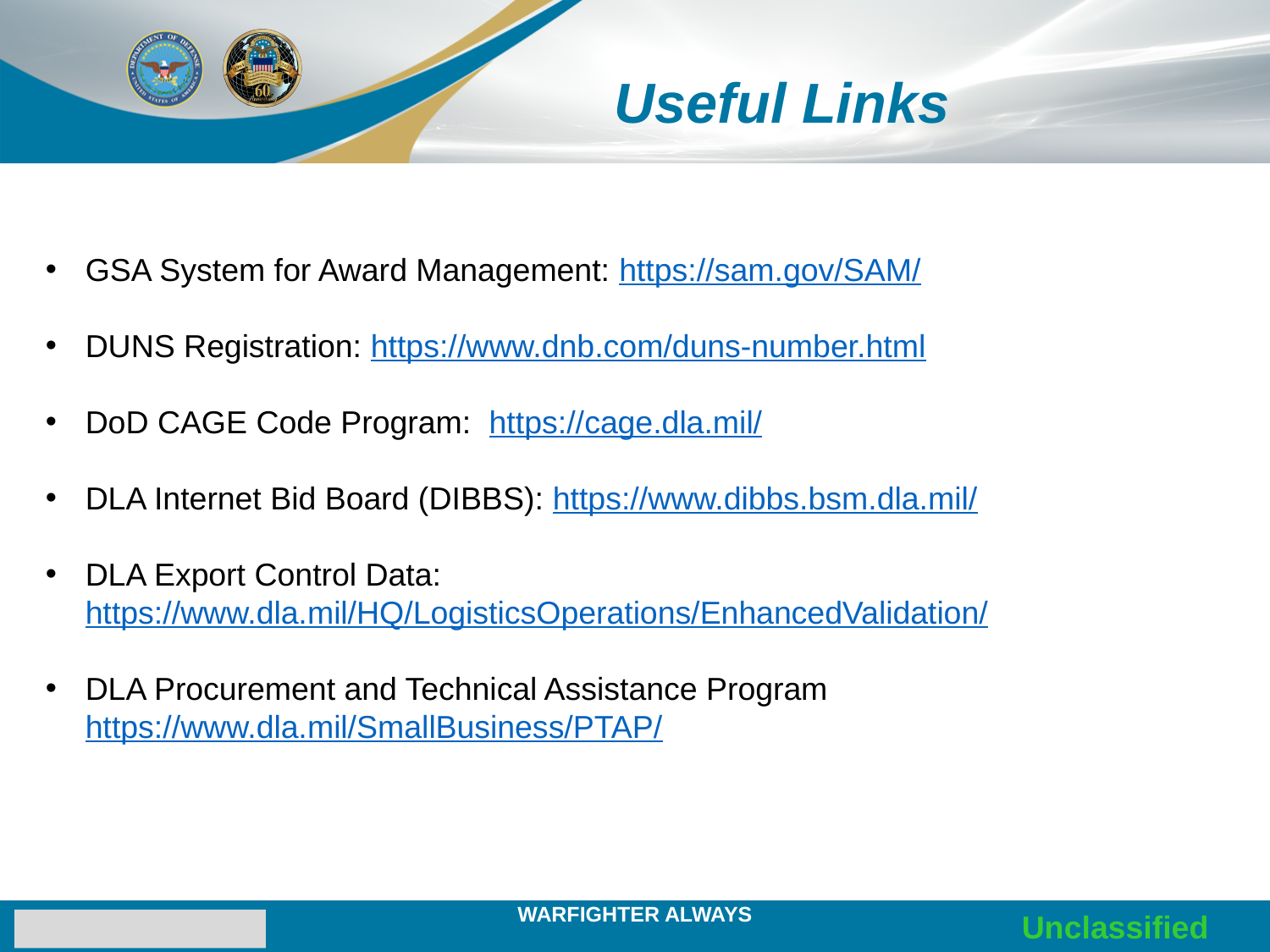

Useful Links
GSA System for Award Management: https://sam.gov/SAM/

DUNS Registration: https://www.dnb.com/duns-number.html

DoD CAGE Code Program:  https://cage.dla.mil/

DLA Internet Bid Board (DIBBS): https://www.dibbs.bsm.dla.mil/

DLA Export Control Data: https://www.dla.mil/HQ/LogisticsOperations/EnhancedValidation/

DLA Procurement and Technical Assistance Program https://www.dla.mil/SmallBusiness/PTAP/

Unclassified